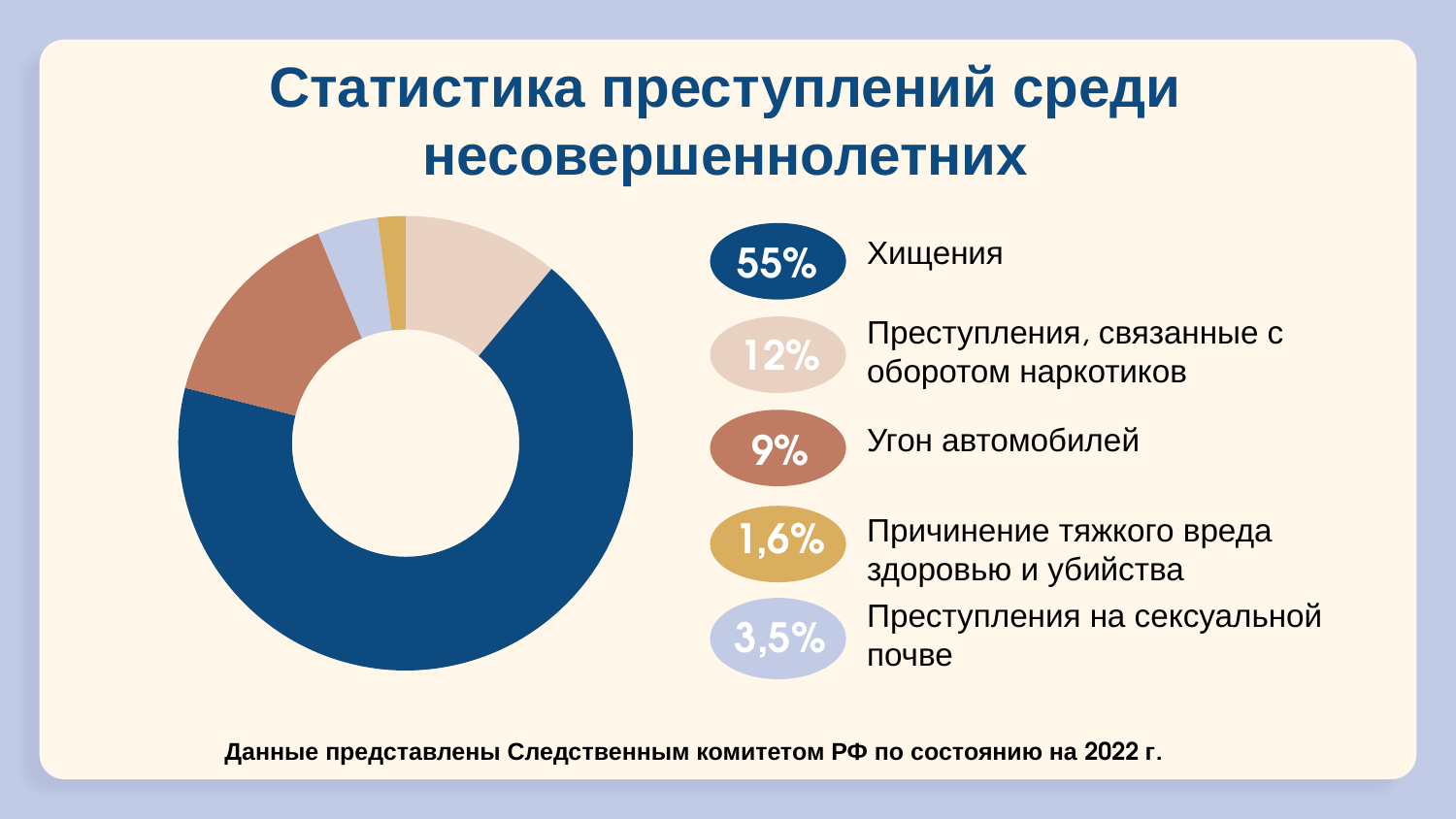

# Статистика преступлений среди несовершеннолетних

### Chart

| Category | Столбец1 |
|---|---|
|  | 0.09 |
|  | 0.55 |
|  | 0.12 |
|  | 0.035 |
|  | 0.016 |
55%
Хищения
Преступления, связанные с оборотом наркотиков
12%

9%
Угон автомобилей
1,6%

Причинение тяжкого вреда здоровью и убийства
Преступления на сексуальной почве

3,5%
Данные представлены Следственным комитетом РФ по состоянию на 2022 г.